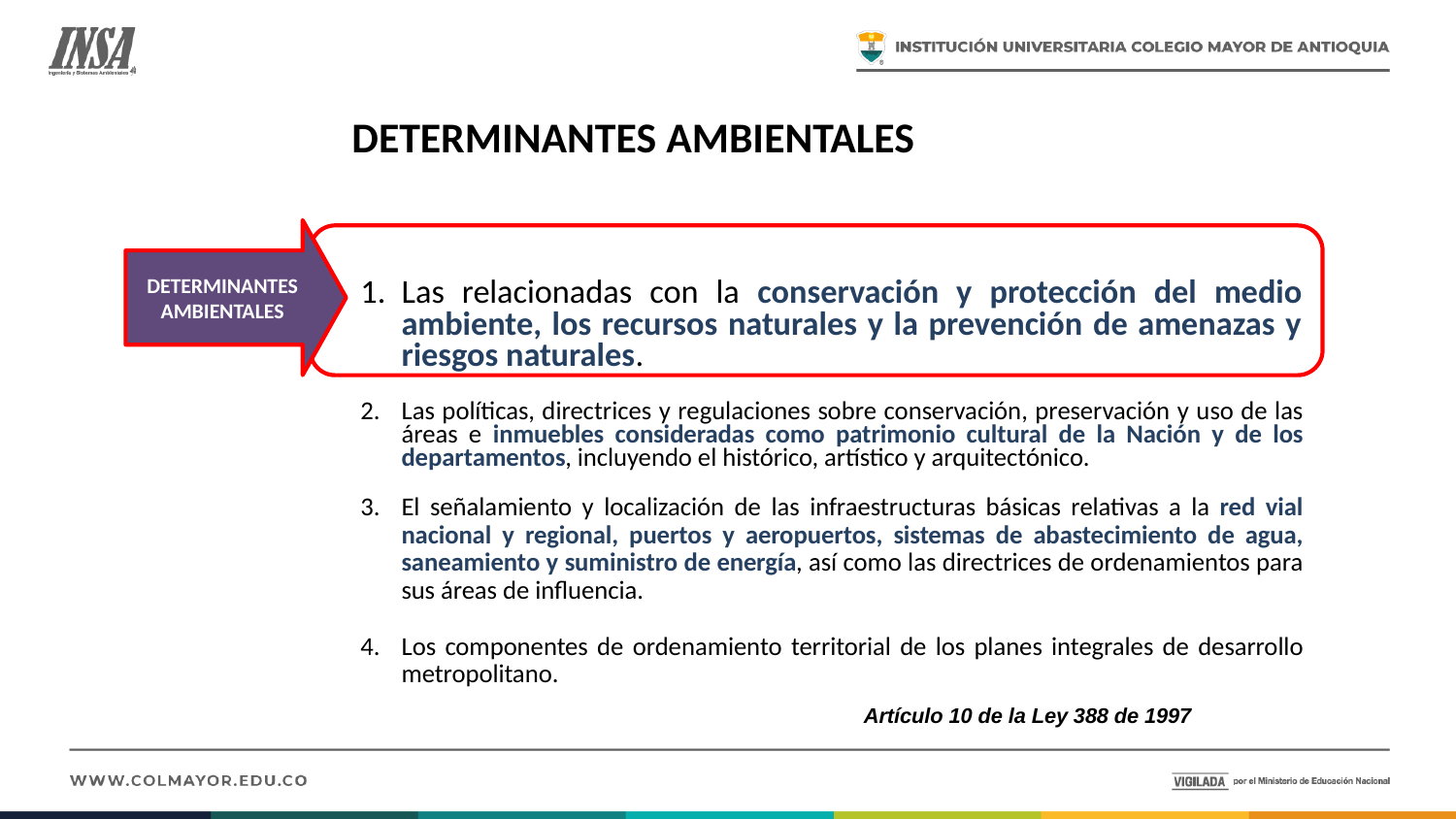

DETERMINANTES AMBIENTALES
DETERMINANTES AMBIENTALES

Las relacionadas con la conservación y protección del medio ambiente, los recursos naturales y la prevención de amenazas y riesgos naturales.

Las políticas, directrices y regulaciones sobre conservación, preservación y uso de las áreas e inmuebles consideradas como patrimonio cultural de la Nación y de los departamentos, incluyendo el histórico, artístico y arquitectónico.

El señalamiento y localización de las infraestructuras básicas relativas a la red vial nacional y regional, puertos y aeropuertos, sistemas de abastecimiento de agua, saneamiento y suministro de energía, así como las directrices de ordenamientos para sus áreas de influencia.

Los componentes de ordenamiento territorial de los planes integrales de desarrollo metropolitano.
Artículo 10 de la Ley 388 de 1997